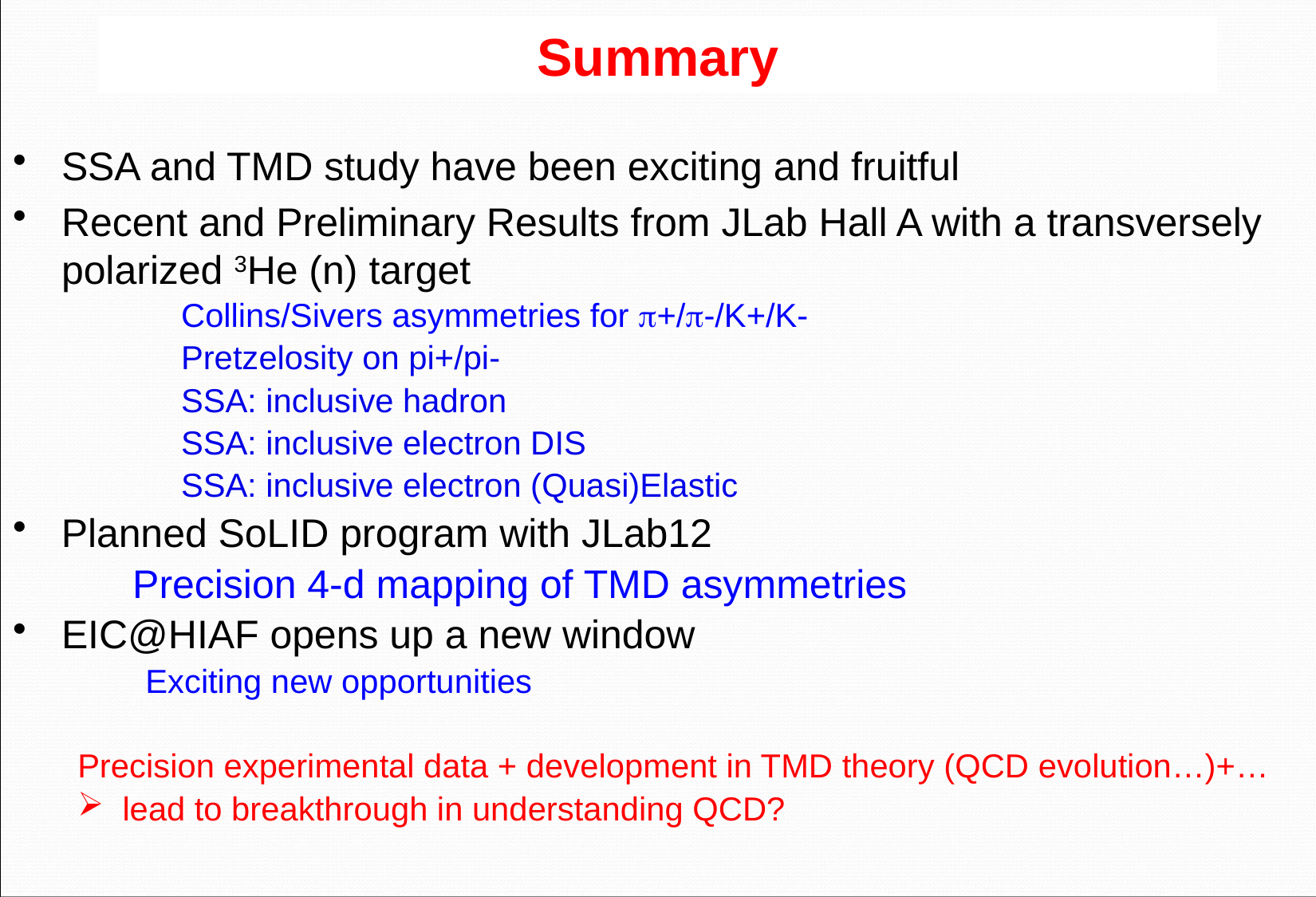

# Summary
SSA and TMD study have been exciting and fruitful
Recent and Preliminary Results from JLab Hall A with a transversely polarized 3He (n) target
     		Collins/Sivers asymmetries for π+/π-/K+/K-
		Pretzelosity on pi+/pi-
		SSA: inclusive hadron
		SSA: inclusive electron DIS
		SSA: inclusive electron (Quasi)Elastic
Planned SoLID program with JLab12
	Precision 4-d mapping of TMD asymmetries
EIC@HIAF opens up a new window
	   Exciting new opportunities

Precision experimental data + development in TMD theory (QCD evolution…)+…
lead to breakthrough in understanding QCD?